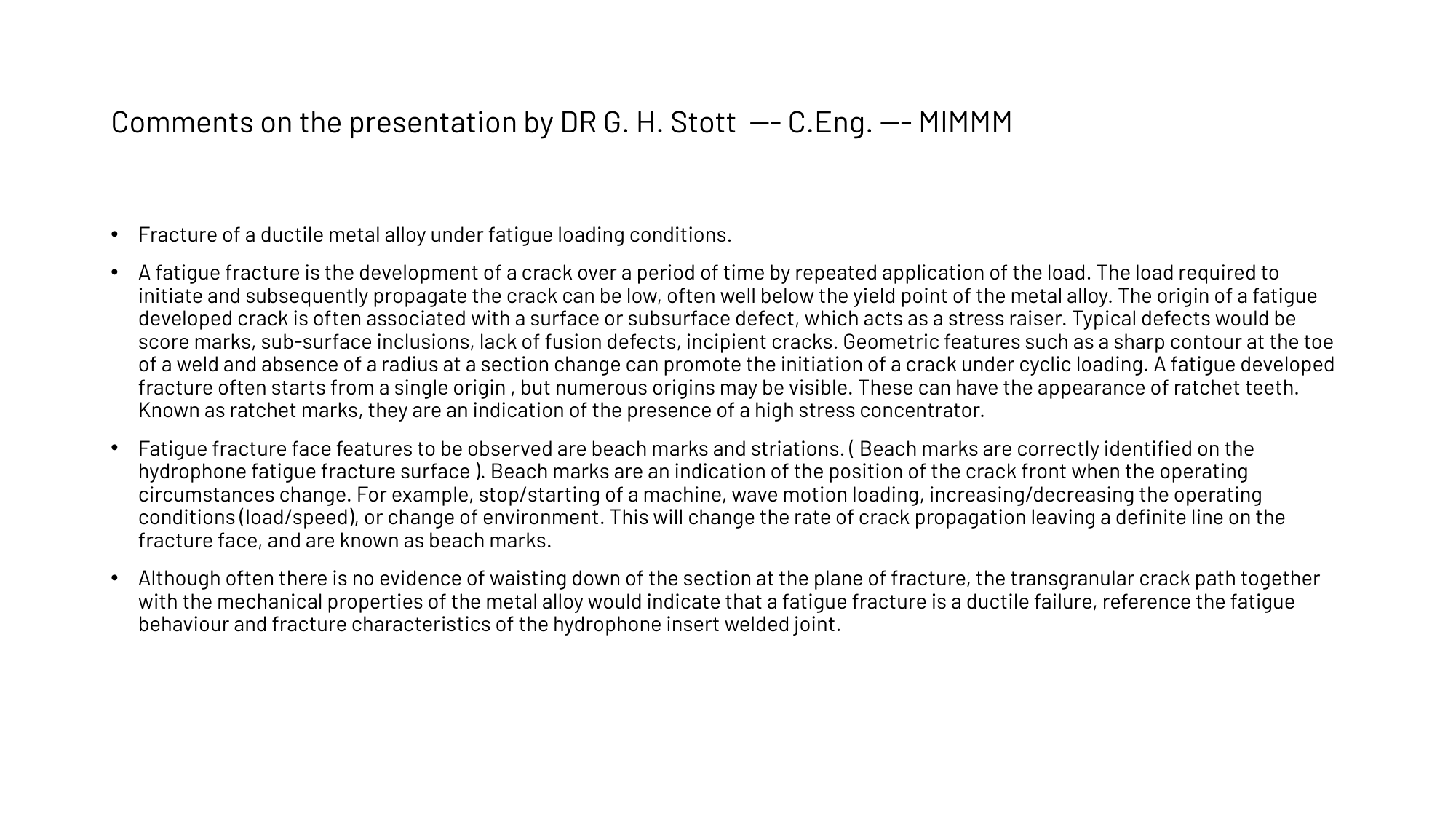

# Comments on the presentation by DR G. H. Stott  --- C.Eng. --- MIMMM
Fracture of a ductile metal alloy under fatigue loading conditions.
A fatigue fracture is the development of a crack over a period of time by repeated application of the load. The load required to initiate and subsequently propagate the crack can be low, often well below the yield point of the metal alloy. The origin of a fatigue developed crack is often associated with a surface or subsurface defect, which acts as a stress raiser. Typical defects would be score marks, sub-surface inclusions, lack of fusion defects, incipient cracks. Geometric features such as a sharp contour at the toe of a weld and absence of a radius at a section change can promote the initiation of a crack under cyclic loading. A fatigue developed fracture often starts from a single origin , but numerous origins may be visible. These can have the appearance of ratchet teeth. Known as ratchet marks, they are an indication of the presence of a high stress concentrator.
Fatigue fracture face features to be observed are beach marks and striations. ( Beach marks are correctly identified on the hydrophone fatigue fracture surface ). Beach marks are an indication of the position of the crack front when the operating circumstances change. For example, stop/starting of a machine, wave motion loading, increasing/decreasing the operating conditions (load/speed), or change of environment. This will change the rate of crack propagation leaving a definite line on the fracture face, and are known as beach marks.
Although often there is no evidence of waisting down of the section at the plane of fracture, the transgranular crack path together with the mechanical properties of the metal alloy would indicate that a fatigue fracture is a ductile failure, reference the fatigue behaviour and fracture characteristics of the hydrophone insert welded joint.